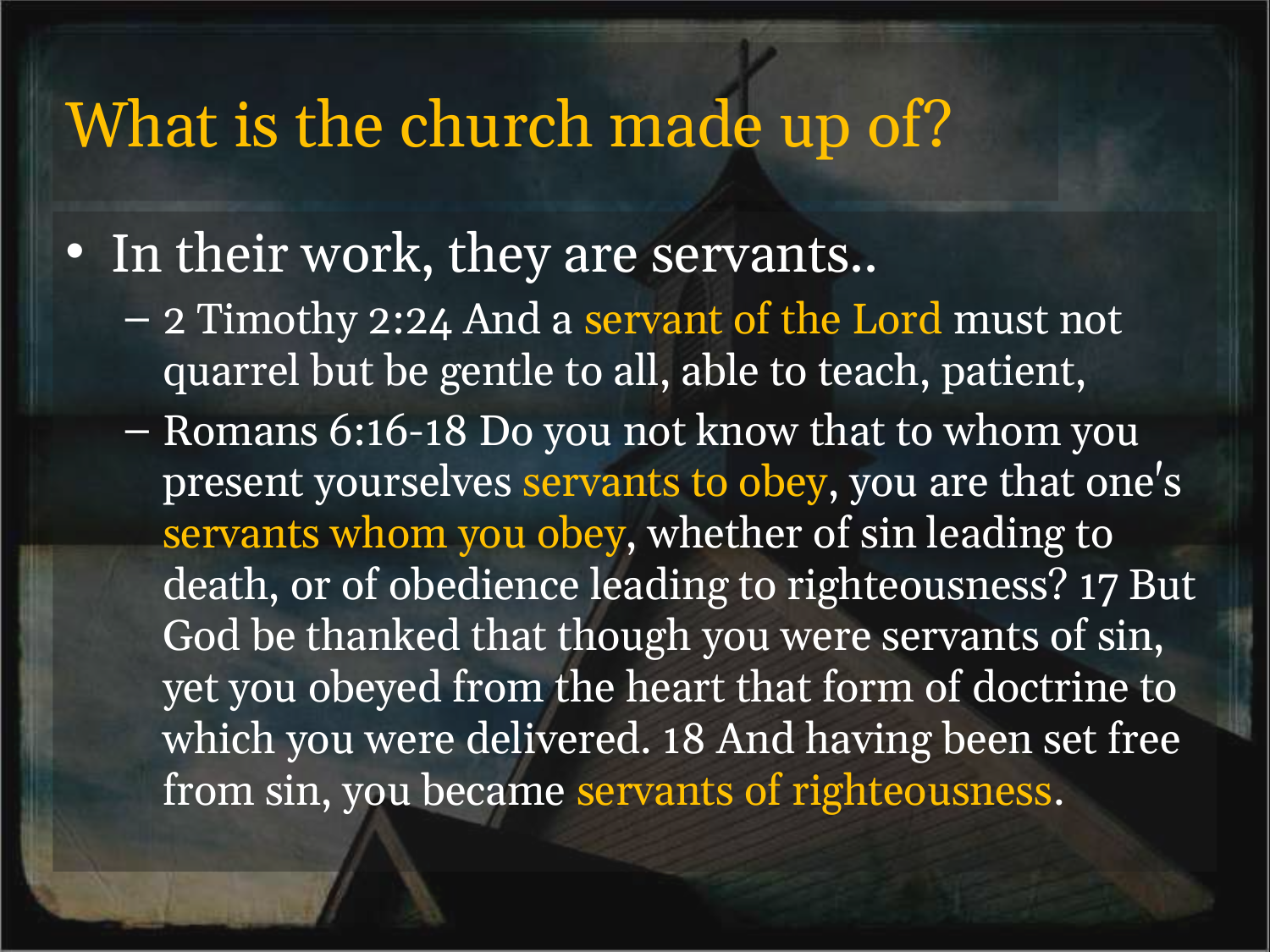

# What is the church made up of?
In their work, they are servants..
2 Timothy 2:24 And a servant of the Lord must not quarrel but be gentle to all, able to teach, patient,
Romans 6:16-18 Do you not know that to whom you present yourselves servants to obey, you are that one's servants whom you obey, whether of sin leading to death, or of obedience leading to righteousness? 17 But God be thanked that though you were servants of sin, yet you obeyed from the heart that form of doctrine to which you were delivered. 18 And having been set free from sin, you became servants of righteousness.